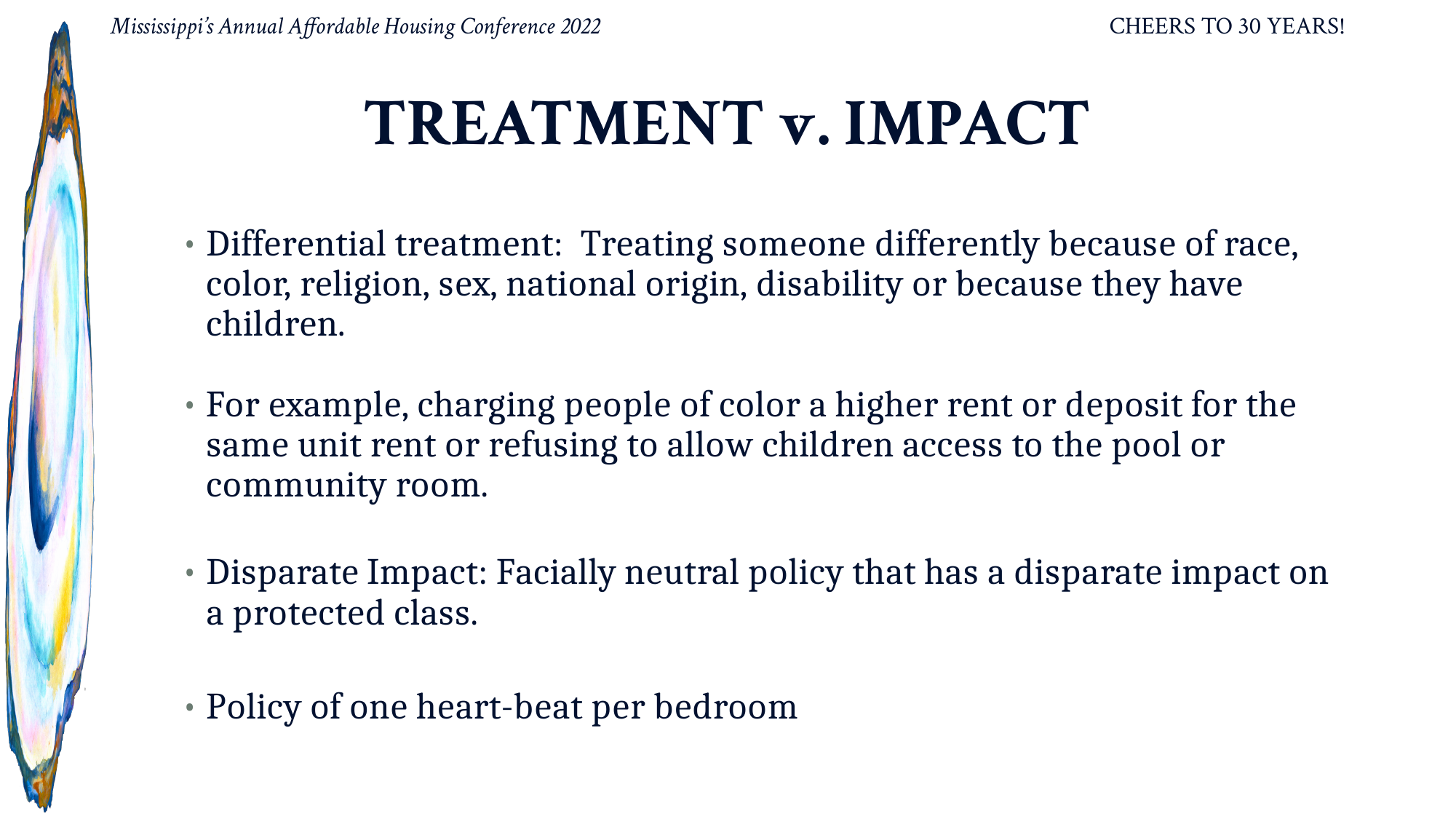

# TREATMENT v. IMPACT
Differential treatment:  Treating someone differently because of race, color, religion, sex, national origin, disability or because they have children.

For example, charging people of color a higher rent or deposit for the same unit rent or refusing to allow children access to the pool or community room.

Disparate Impact: Facially neutral policy that has a disparate impact on a protected class.

Policy of one heart-beat per bedroom